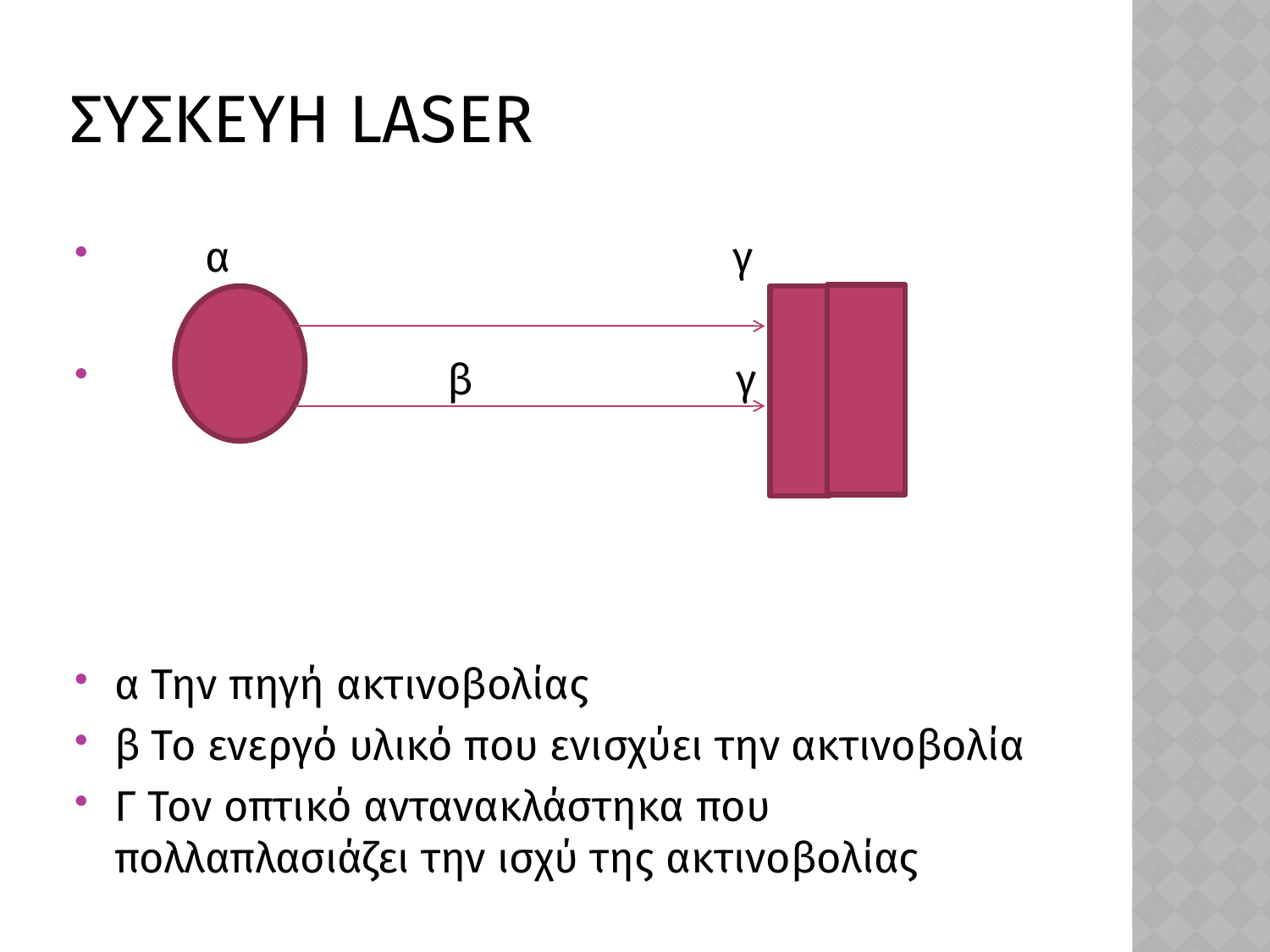

# ΣΥΣΚΕΥΗ LASER
        α                                            γ

       α                    β                       γ

α Την πηγή ακτινοβολίας
β Το ενεργό υλικό που ενισχύει την ακτινοβολία
Γ Τον οπτικό αντανακλάστηκα που πολλαπλασιάζει την ισχύ της ακτινοβολίας